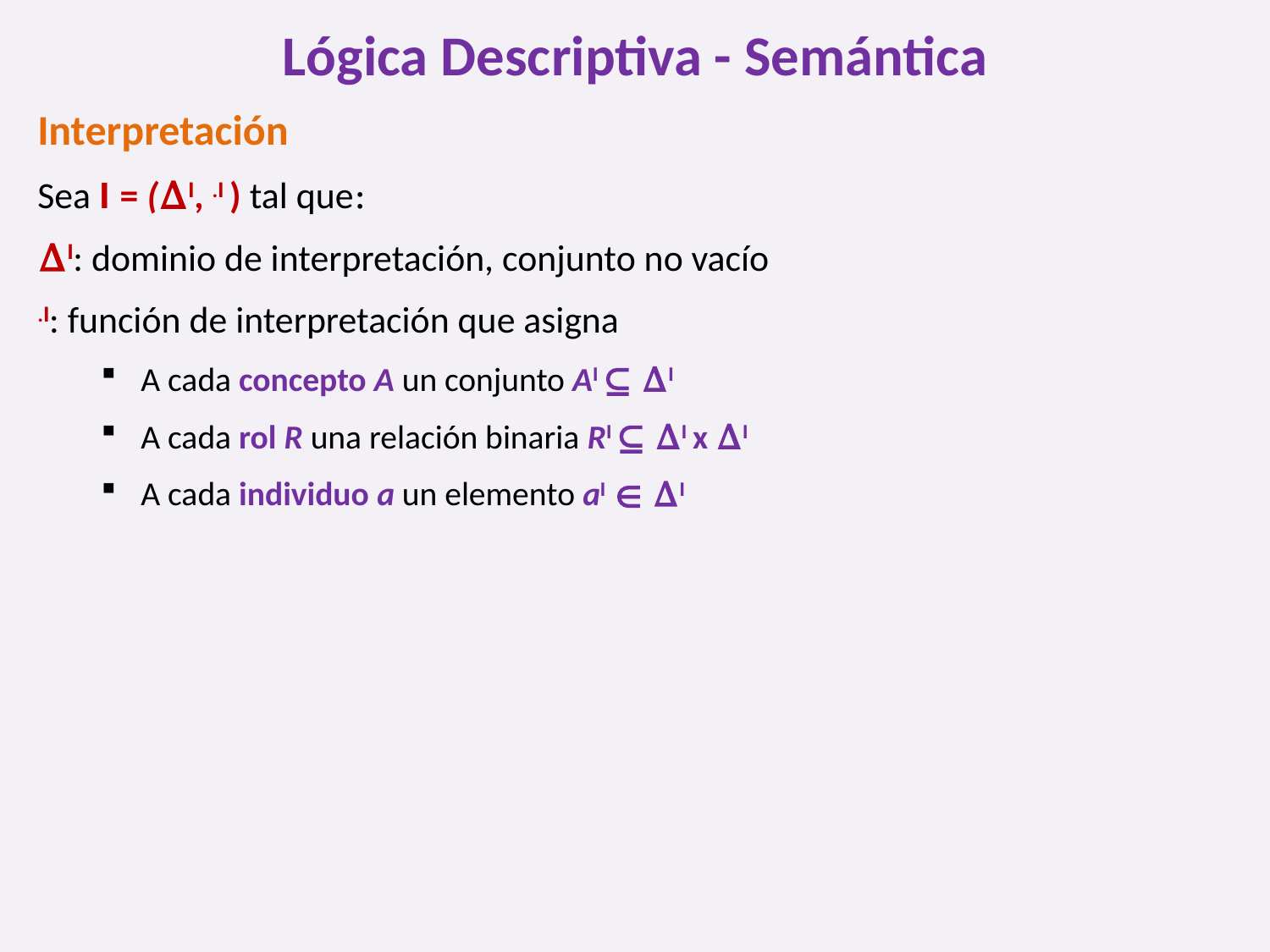

# Lógica Descriptiva - Semántica
Interpretación
Sea I = (∆I, .I ) tal que:
∆I: dominio de interpretación, conjunto no vacío
.I: función de interpretación que asigna
A cada concepto A un conjunto AI ⊆ ∆I
A cada rol R una relación binaria RI ⊆ ∆I x ∆I
A cada individuo a un elemento aI ∈ ∆I